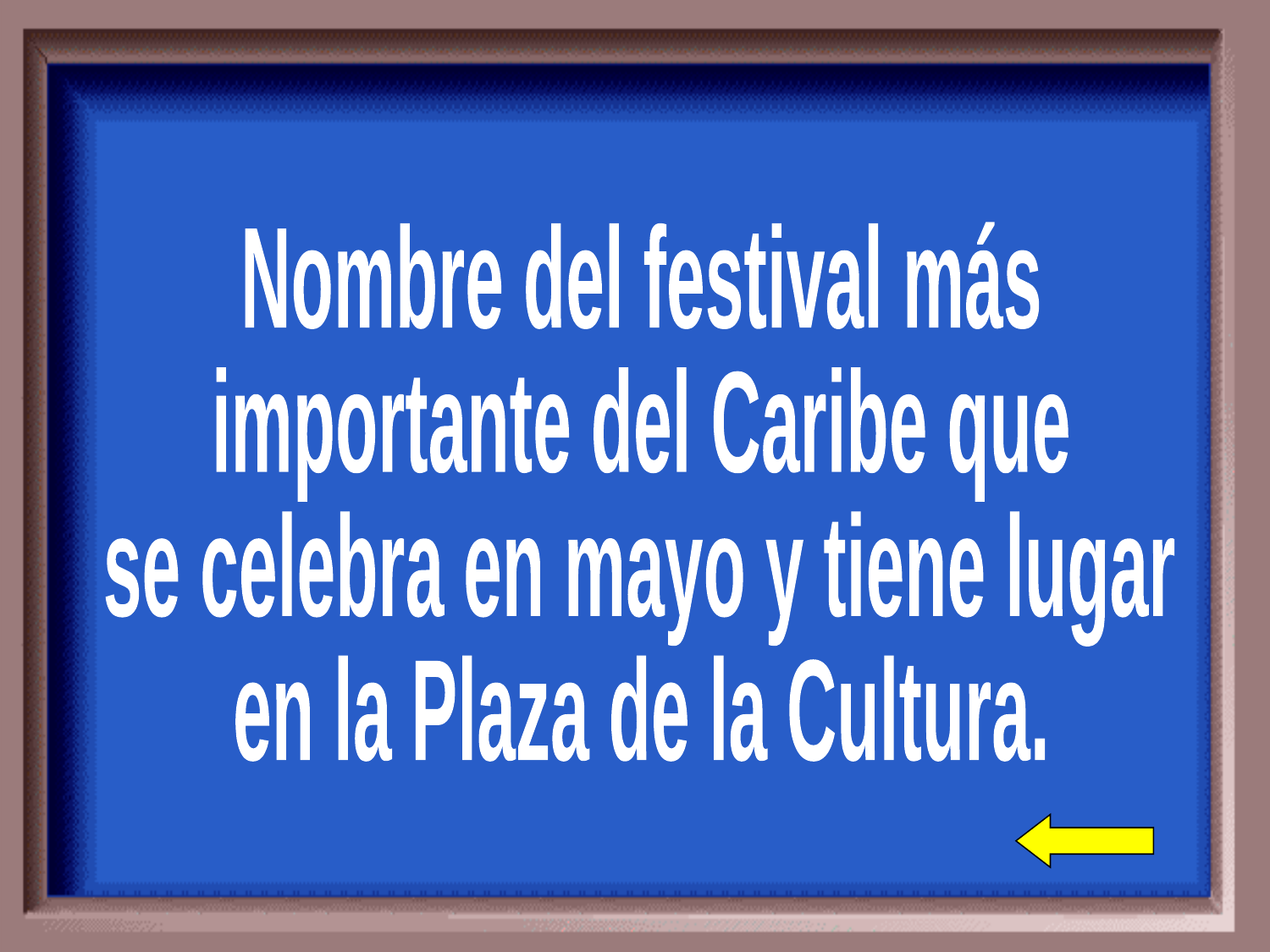

Nombre del festival más
importante del Caribe que
se celebra en mayo y tiene lugar
en la Plaza de la Cultura.